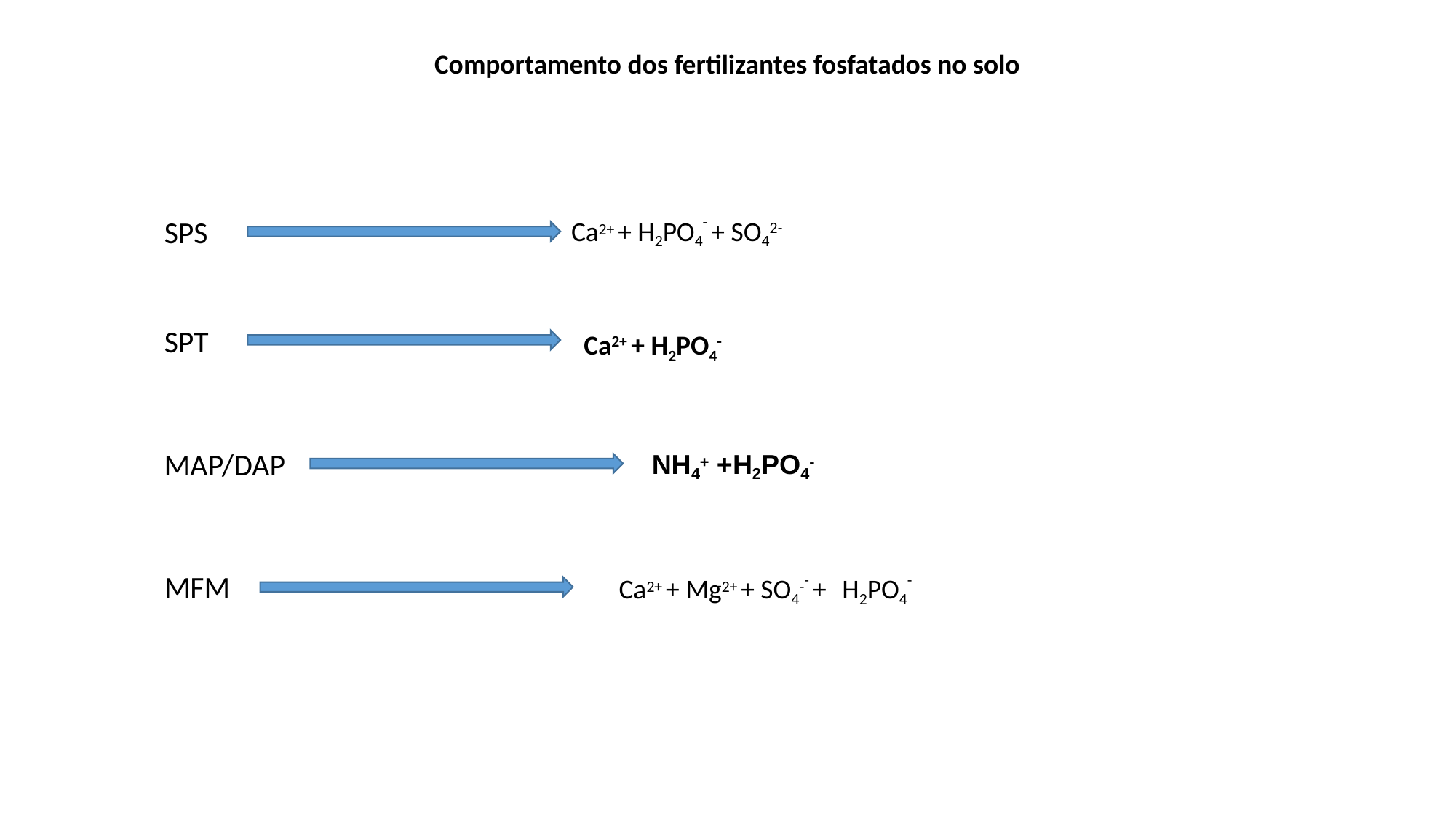

Comportamento dos fertilizantes fosfatados no solo
Ca2+ + H2PO4- + SO42-
SPS

Ca2+ + H2PO4-
SPT

MAP/DAP
NH4+ +H2PO4-

Ca2+ + Mg2+ + SO4-- + H2PO4-
MFM